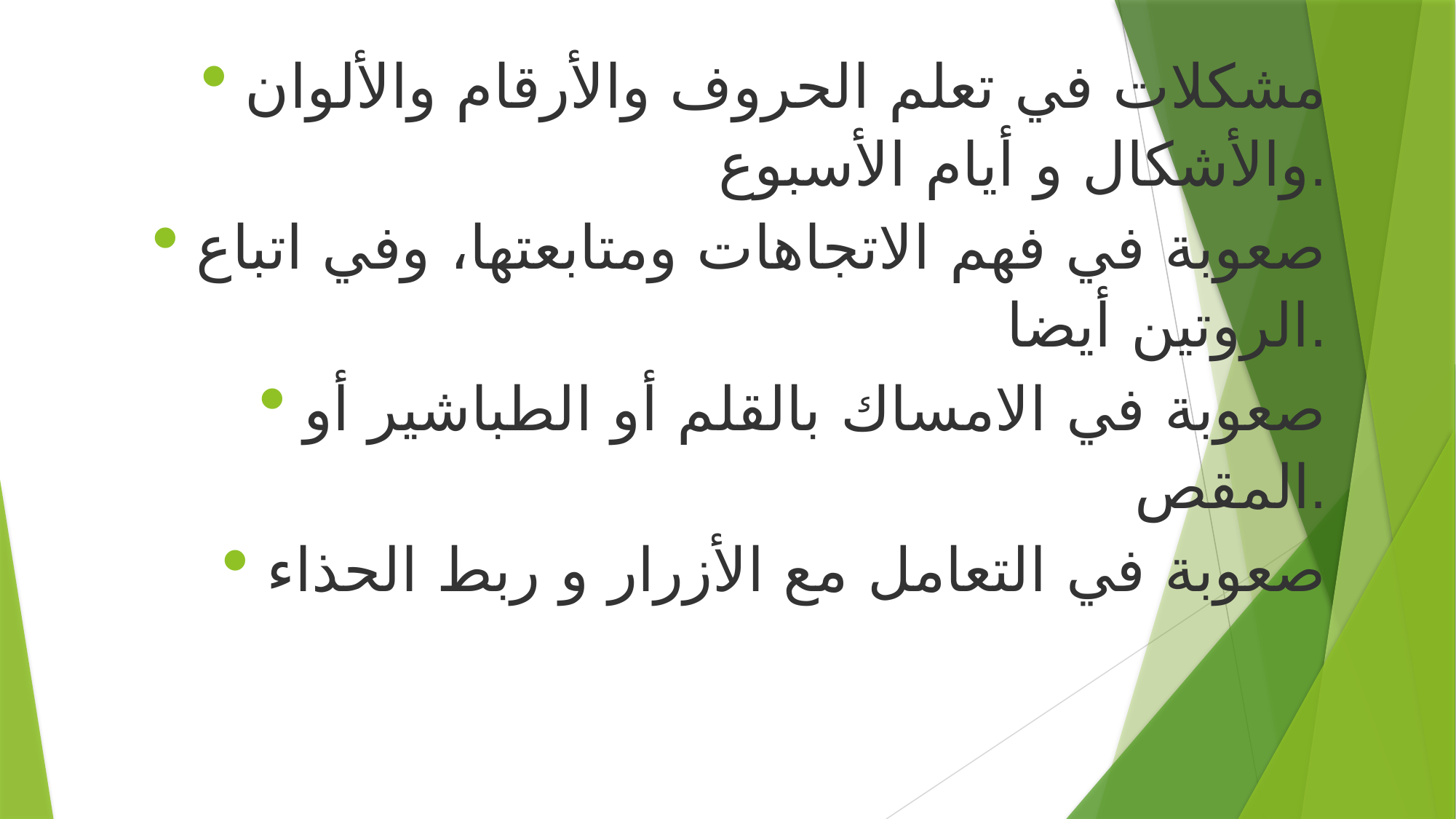

مشكلات في تعلم الحروف والأرقام والألوان والأشكال و أيام الأسبوع.
صعوبة في فهم الاتجاهات ومتابعتها، وفي اتباع الروتين أيضا.
صعوبة في الامساك بالقلم أو الطباشير أو المقص.
صعوبة في التعامل مع الأزرار و ربط الحذاء